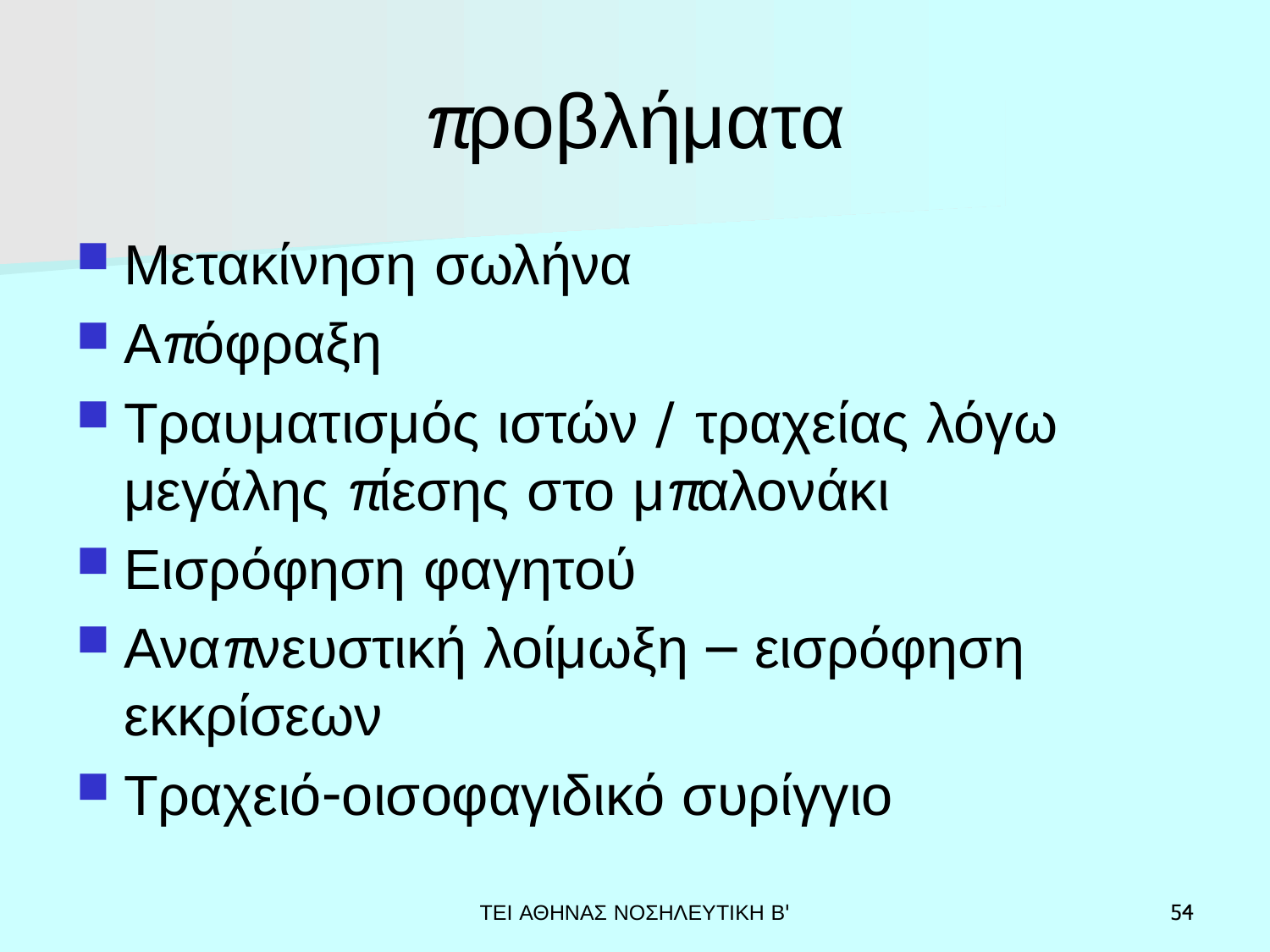

# προβλήματα
Μετακίνηση σωλήνα
Απόφραξη
Τραυματισμός ιστών / τραχείας λόγω μεγάλης πίεσης στο μπαλονάκι
Εισρόφηση φαγητού
Αναπνευστική λοίμωξη – εισρόφηση εκκρίσεων
Τραχειό-οισοφαγιδικό συρίγγιο
ΤΕΙ ΑΘΗΝΑΣ ΝΟΣΗΛΕΥΤΙΚΗ Β'
54